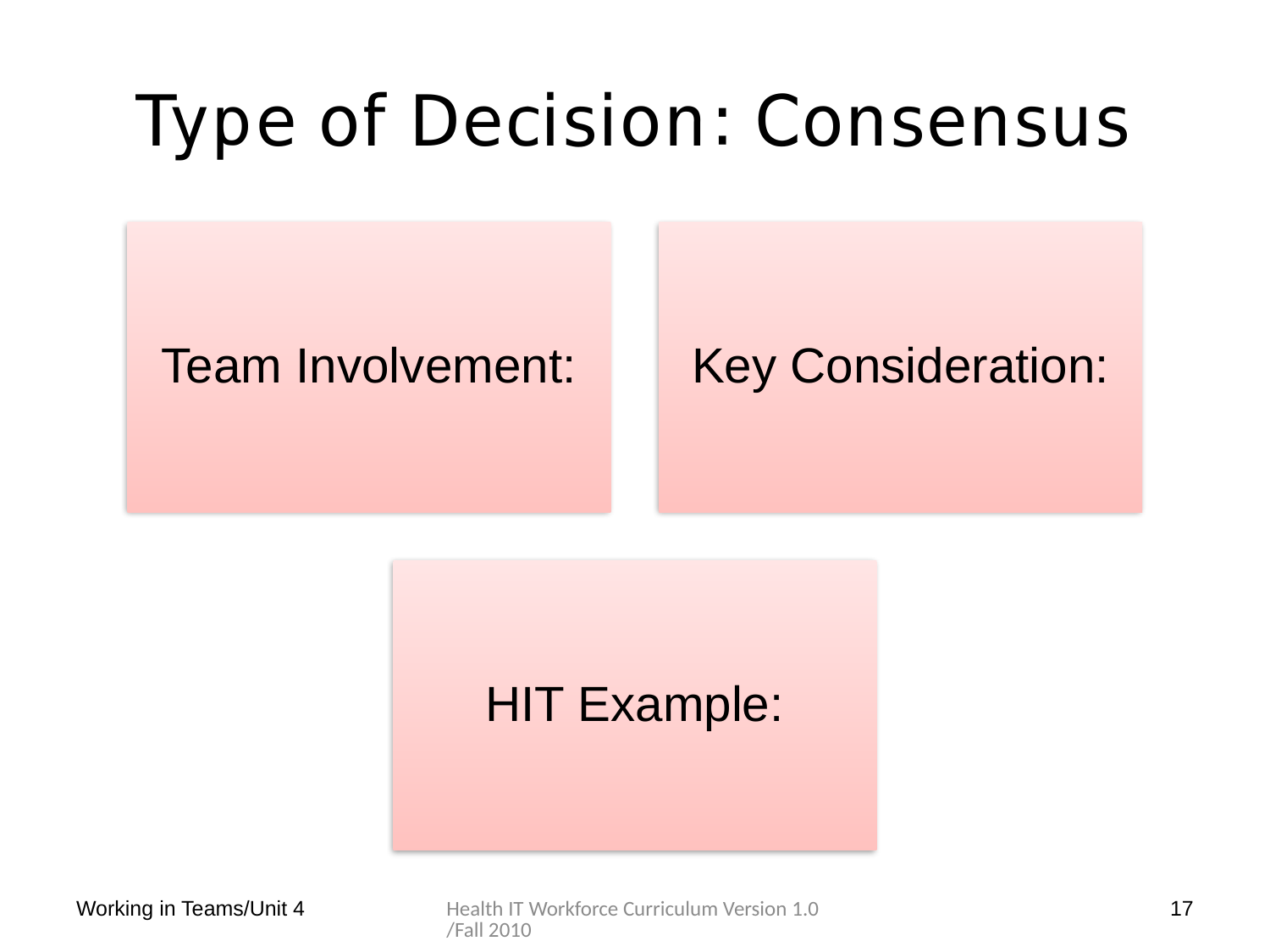

# Type of Decision: Consensus
Team Involvement:
Key Consideration:
HIT Example:
Working in Teams/Unit 4
Health IT Workforce Curriculum Version 1.0/Fall 2010
17